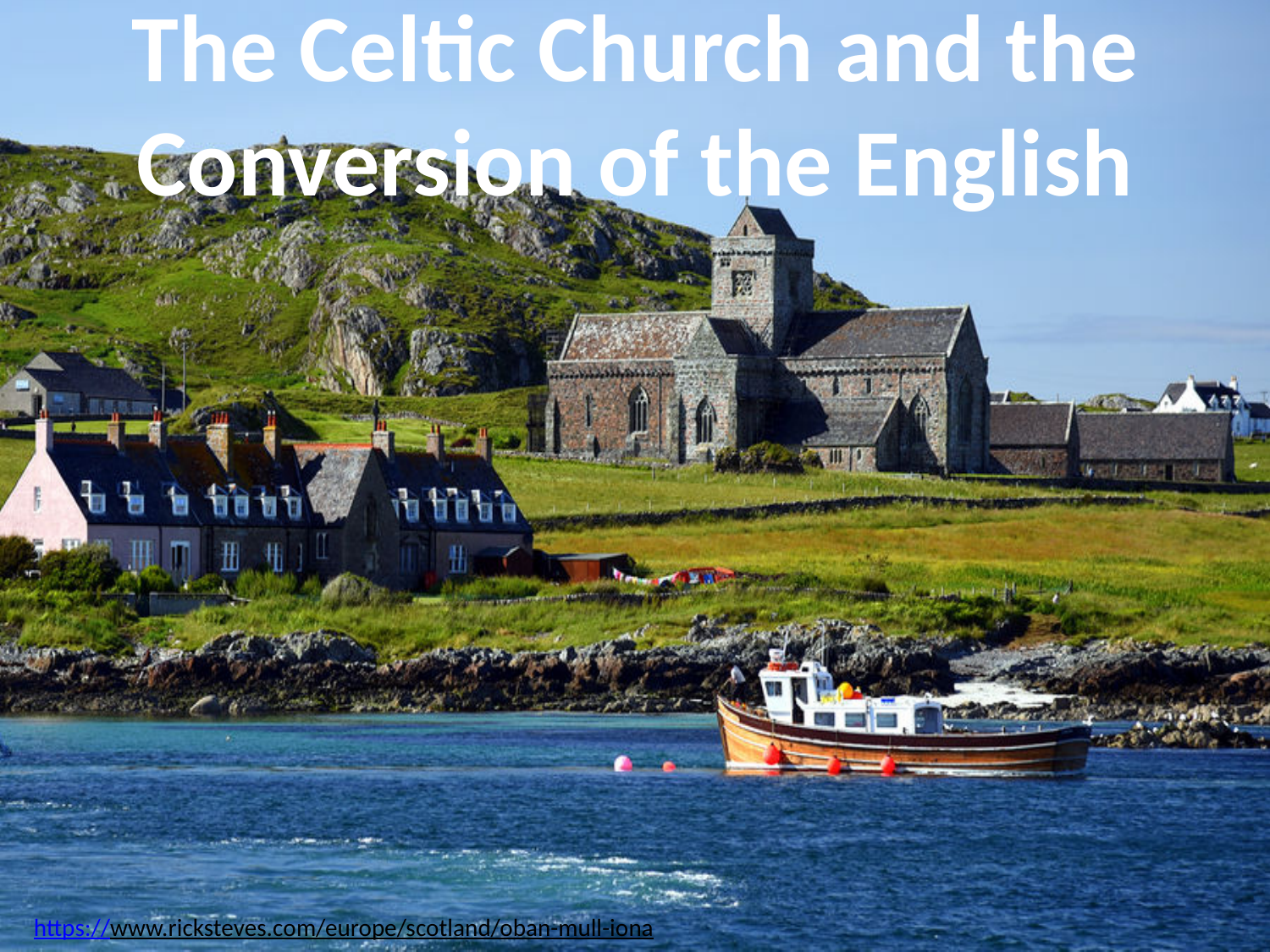

# The Celtic Church and the Conversion of the English
https://www.ricksteves.com/europe/scotland/oban-mull-iona